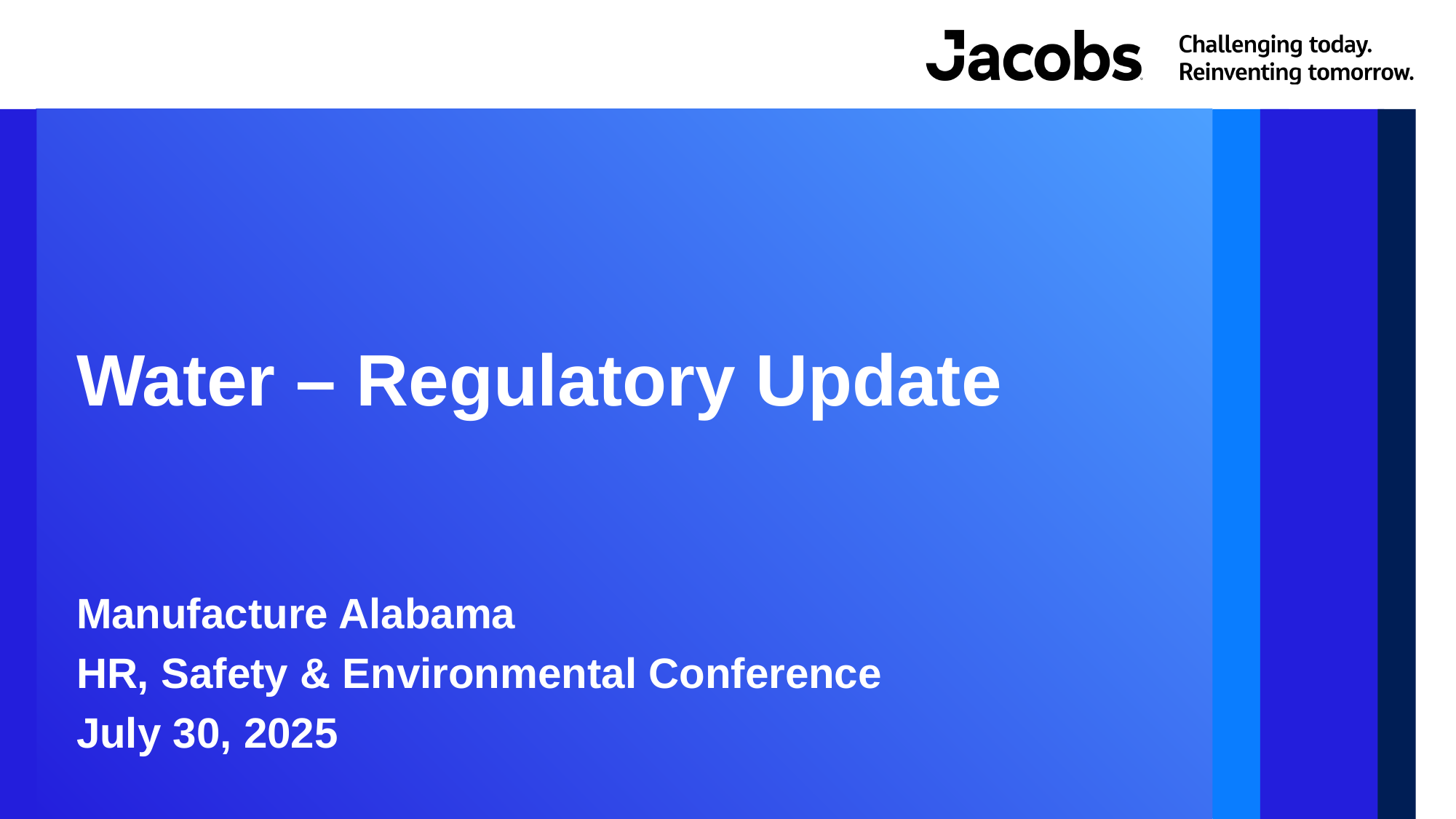

# Water – Regulatory Update
Manufacture Alabama
HR, Safety & Environmental Conference
July 30, 2025